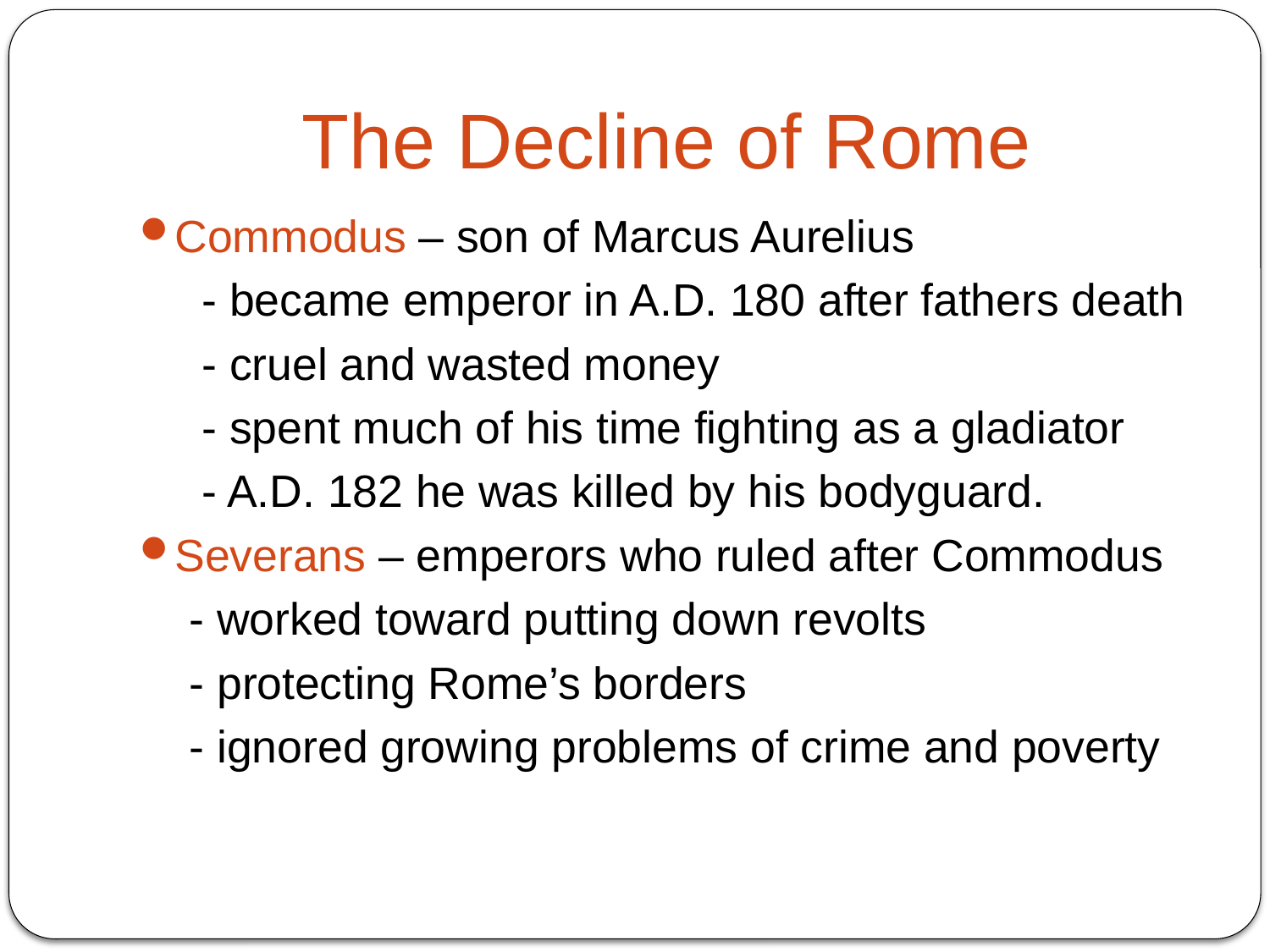

# The Decline of Rome
Commodus – son of Marcus Aurelius
     - became emperor in A.D. 180 after fathers death
     - cruel and wasted money
     - spent much of his time fighting as a gladiator
     - A.D. 182 he was killed by his bodyguard.
Severans – emperors who ruled after Commodus
    - worked toward putting down revolts
    - protecting Rome’s borders
    - ignored growing problems of crime and poverty